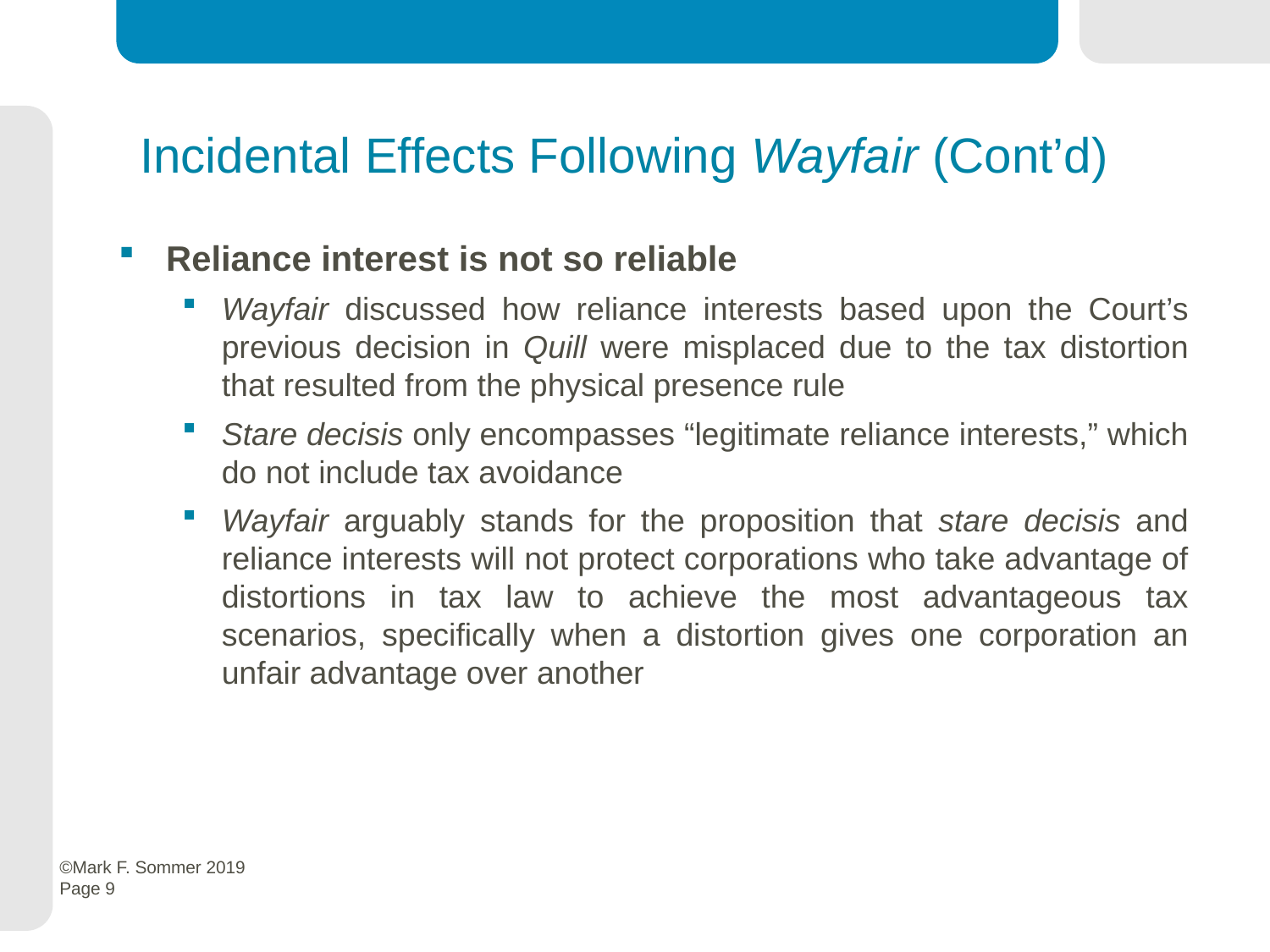

# Incidental Effects Following Wayfair (Cont’d)
Reliance interest is not so reliable
Wayfair discussed how reliance interests based upon the Court’s previous decision in Quill were misplaced due to the tax distortion that resulted from the physical presence rule
Stare decisis only encompasses “legitimate reliance interests,” which do not include tax avoidance
Wayfair arguably stands for the proposition that stare decisis and reliance interests will not protect corporations who take advantage of distortions in tax law to achieve the most advantageous tax scenarios, specifically when a distortion gives one corporation an unfair advantage over another

 ©Mark F. Sommer 2019
 Page 9